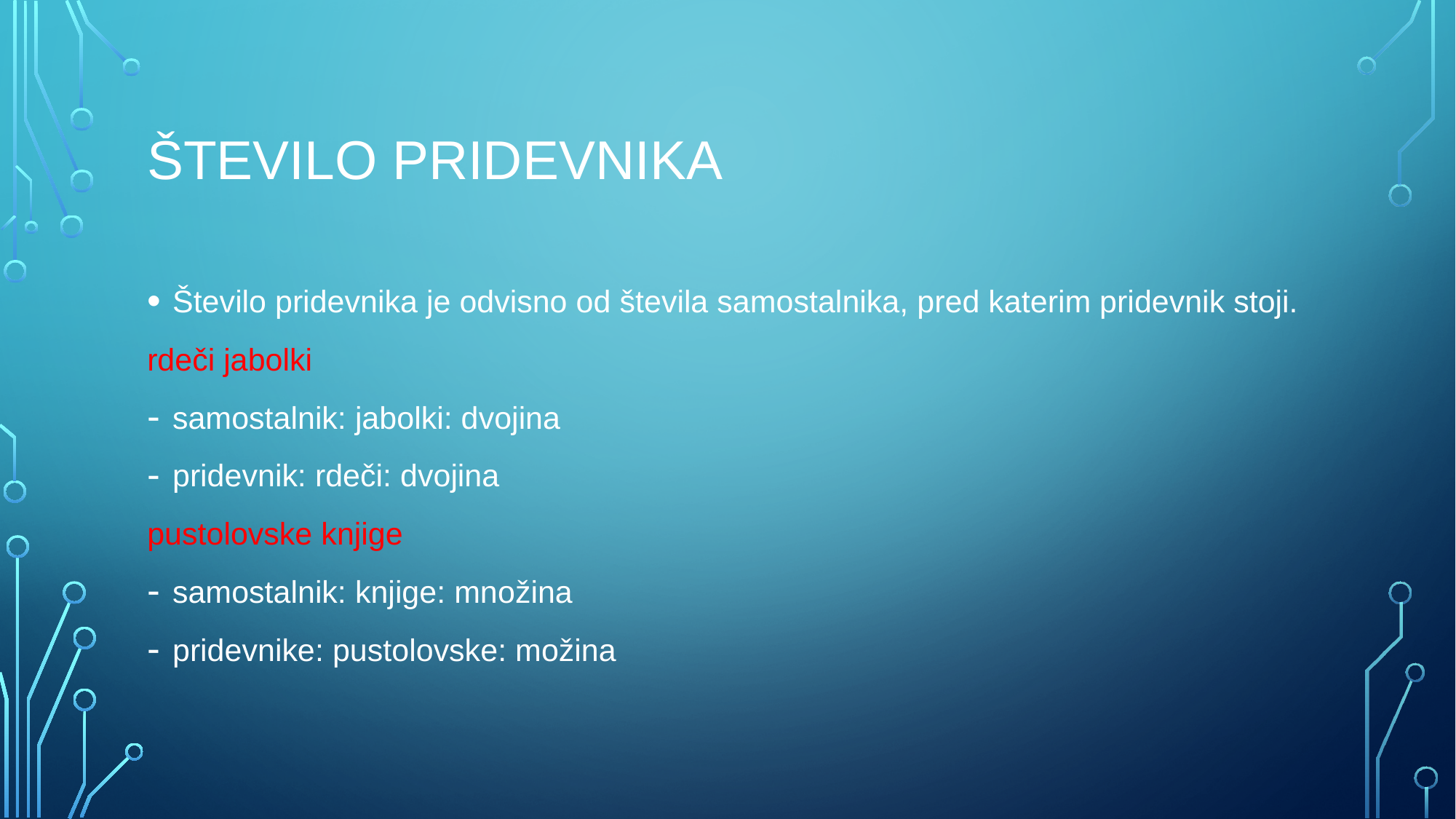

# Število pridevnika
Število pridevnika je odvisno od števila samostalnika, pred katerim pridevnik stoji.
rdeči jabolki
samostalnik: jabolki: dvojina
pridevnik: rdeči: dvojina
pustolovske knjige
samostalnik: knjige: množina
pridevnike: pustolovske: možina